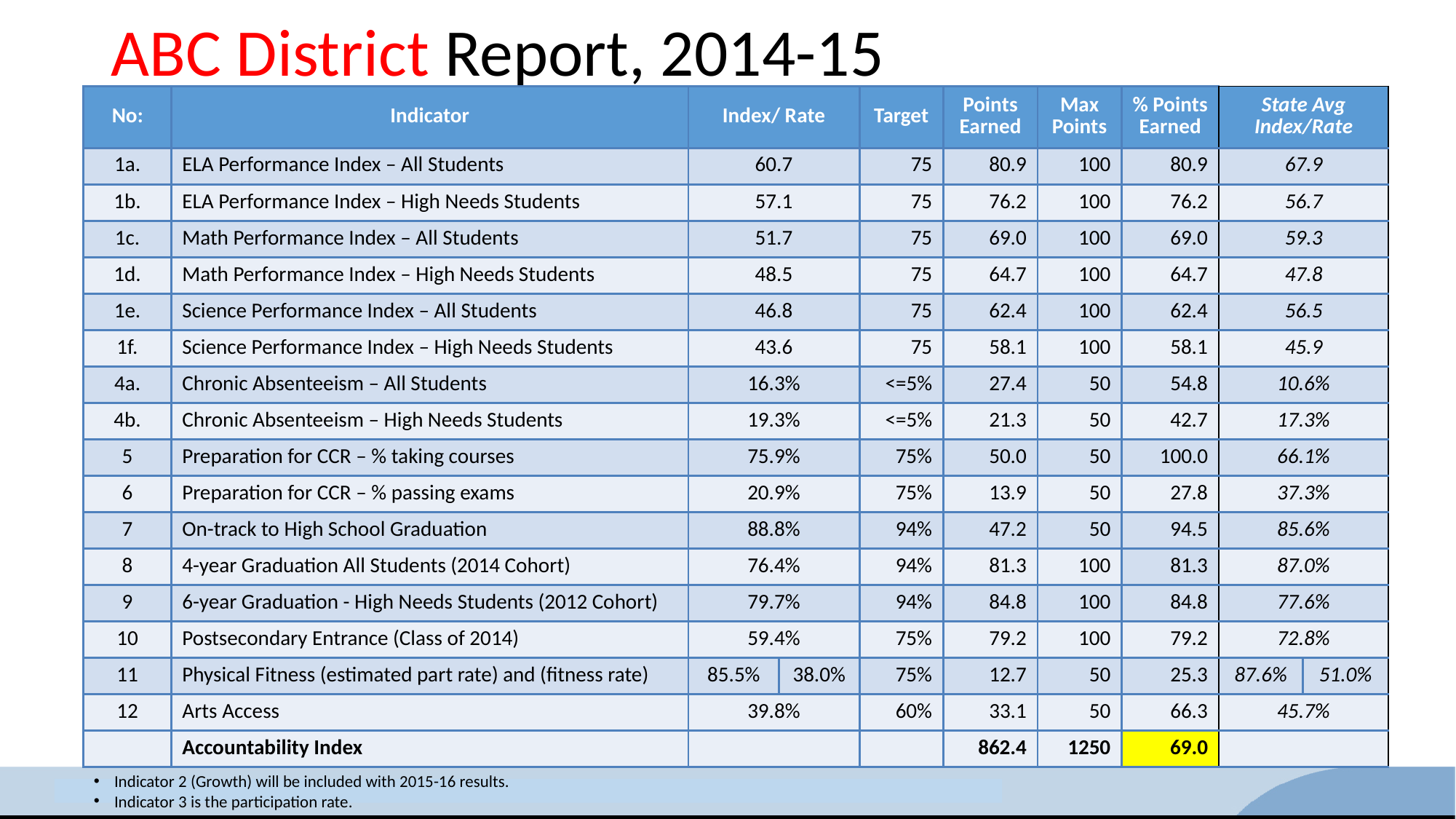

# ABC District Report, 2014-15
| No: | Indicator | Index/ Rate |  | Target | Points Earned | Max Points | % Points Earned | State Avg Index/Rate |  |
| --- | --- | --- | --- | --- | --- | --- | --- | --- | --- |
| 1a. | ELA Performance Index – All Students | 60.7 |  | 75 | 80.9 | 100 | 80.9 | 67.9 |  |
| 1b. | ELA Performance Index – High Needs Students | 57.1 |  | 75 | 76.2 | 100 | 76.2 | 56.7 |  |
| 1c. | Math Performance Index – All Students | 51.7 |  | 75 | 69.0 | 100 | 69.0 | 59.3 |  |
| 1d. | Math Performance Index – High Needs Students | 48.5 |  | 75 | 64.7 | 100 | 64.7 | 47.8 |  |
| 1e. | Science Performance Index – All Students | 46.8 |  | 75 | 62.4 | 100 | 62.4 | 56.5 |  |
| 1f. | Science Performance Index – High Needs Students | 43.6 |  | 75 | 58.1 | 100 | 58.1 | 45.9 |  |
| 4a. | Chronic Absenteeism – All Students | 16.3% |  | <=5% | 27.4 | 50 | 54.8 | 10.6% |  |
| 4b. | Chronic Absenteeism – High Needs Students | 19.3% |  | <=5% | 21.3 | 50 | 42.7 | 17.3% |  |
| 5 | Preparation for CCR – % taking courses | 75.9% |  | 75% | 50.0 | 50 | 100.0 | 66.1% |  |
| 6 | Preparation for CCR – % passing exams | 20.9% |  | 75% | 13.9 | 50 | 27.8 | 37.3% |  |
| 7 | On-track to High School Graduation | 88.8% |  | 94% | 47.2 | 50 | 94.5 | 85.6% |  |
| 8 | 4-year Graduation All Students (2014 Cohort) | 76.4% |  | 94% | 81.3 | 100 | 81.3 | 87.0% |  |
| 9 | 6-year Graduation - High Needs Students (2012 Cohort) | 79.7% |  | 94% | 84.8 | 100 | 84.8 | 77.6% |  |
| 10 | Postsecondary Entrance (Class of 2014) | 59.4% |  | 75% | 79.2 | 100 | 79.2 | 72.8% |  |
| 11 | Physical Fitness (estimated part rate) and (fitness rate) | 85.5% | 38.0% | 75% | 12.7 | 50 | 25.3 | 87.6% | 51.0% |
| 12 | Arts Access | 39.8% |  | 60% | 33.1 | 50 | 66.3 | 45.7% |  |
|  | Accountability Index |  |  |  | 862.4 | 1250 | 69.0 |  |  |
Indicator 2 (Growth) will be included with 2015-16 results.
Indicator 3 is the participation rate.
6